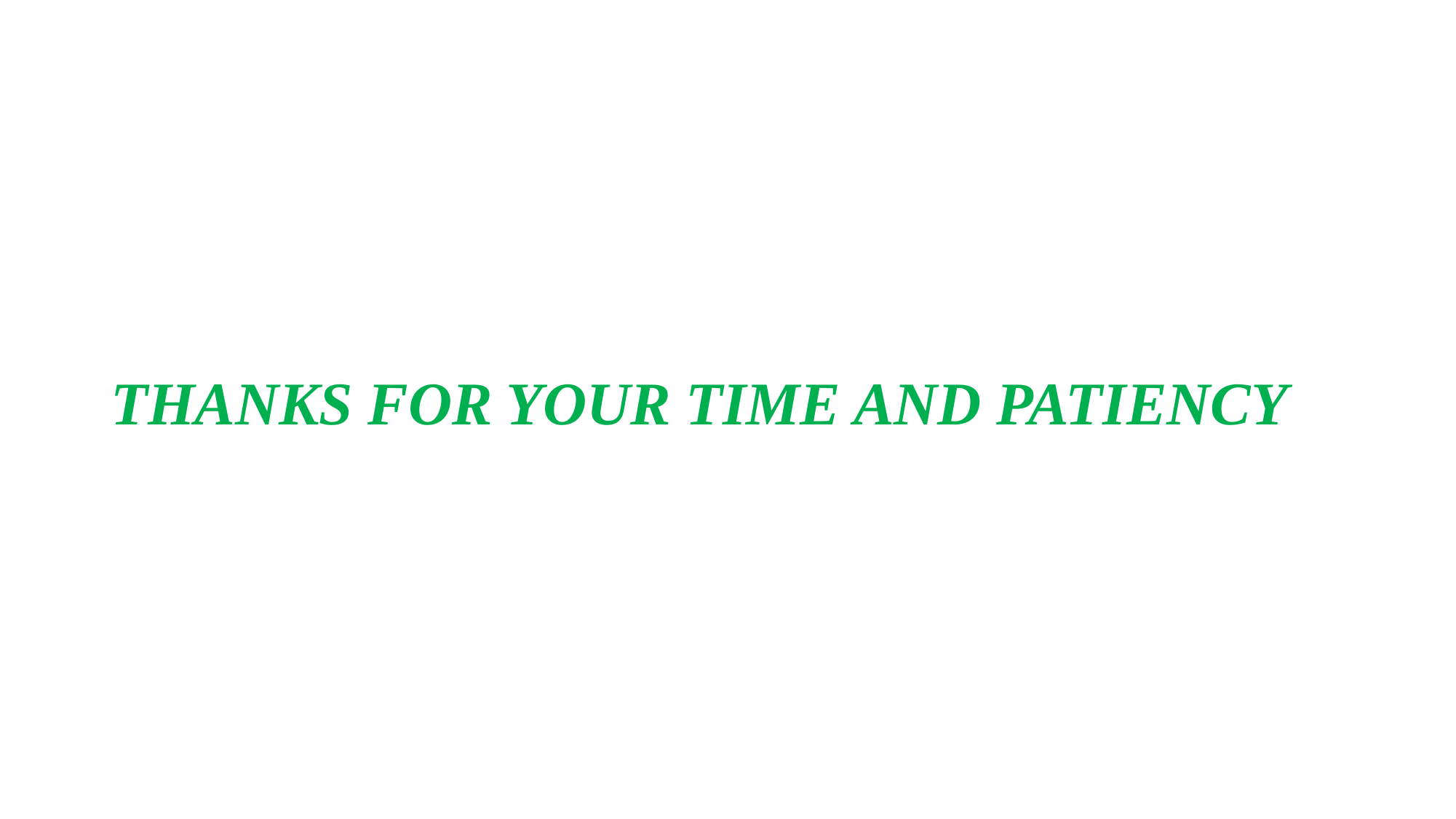

# THANKS FOR YOUR TIME AND PATIENCY